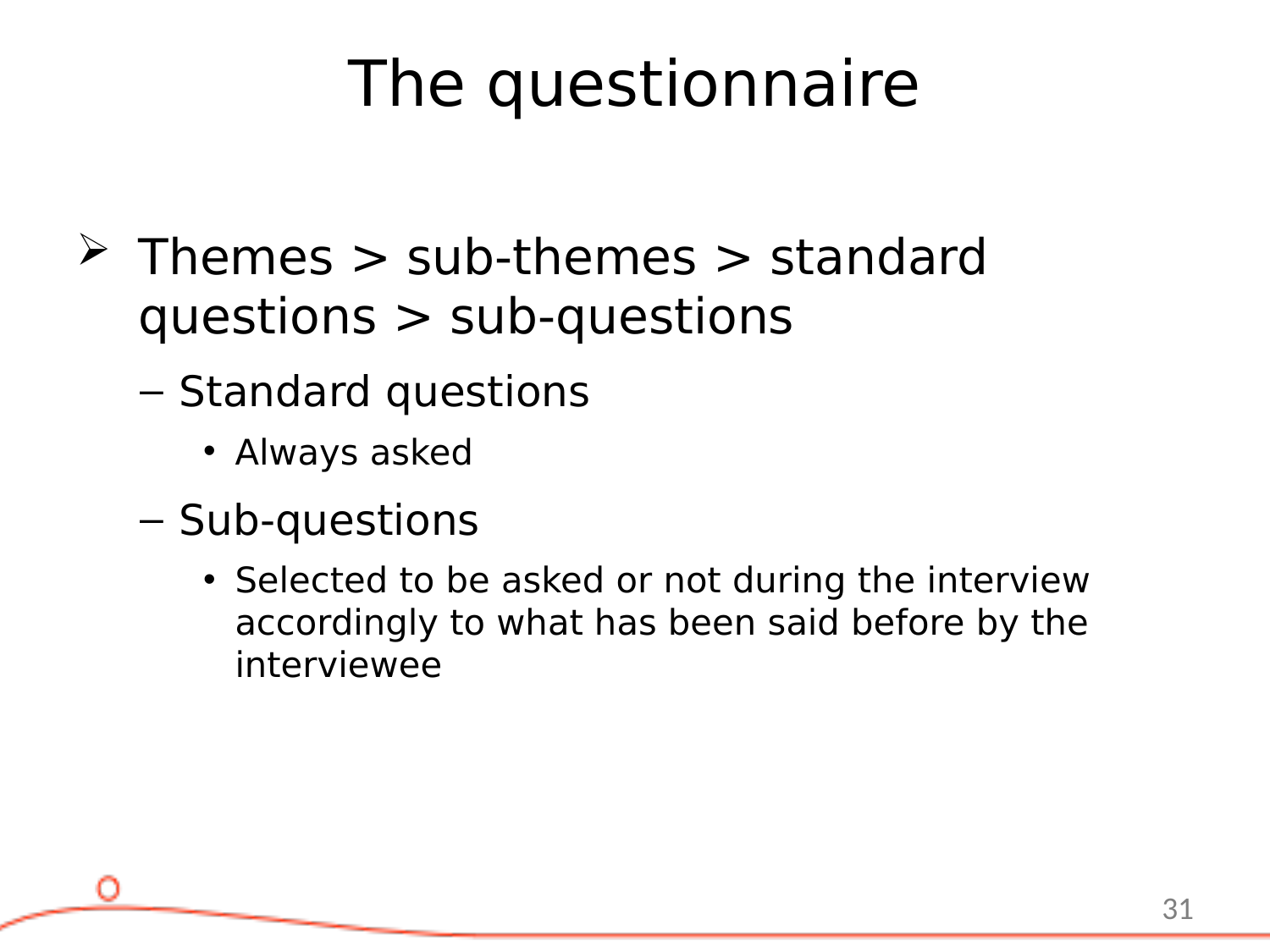

# The questionnaire
Themes > sub-themes > standard questions > sub-questions
Standard questions
Always asked
Sub-questions
Selected to be asked or not during the interview accordingly to what has been said before by the interviewee